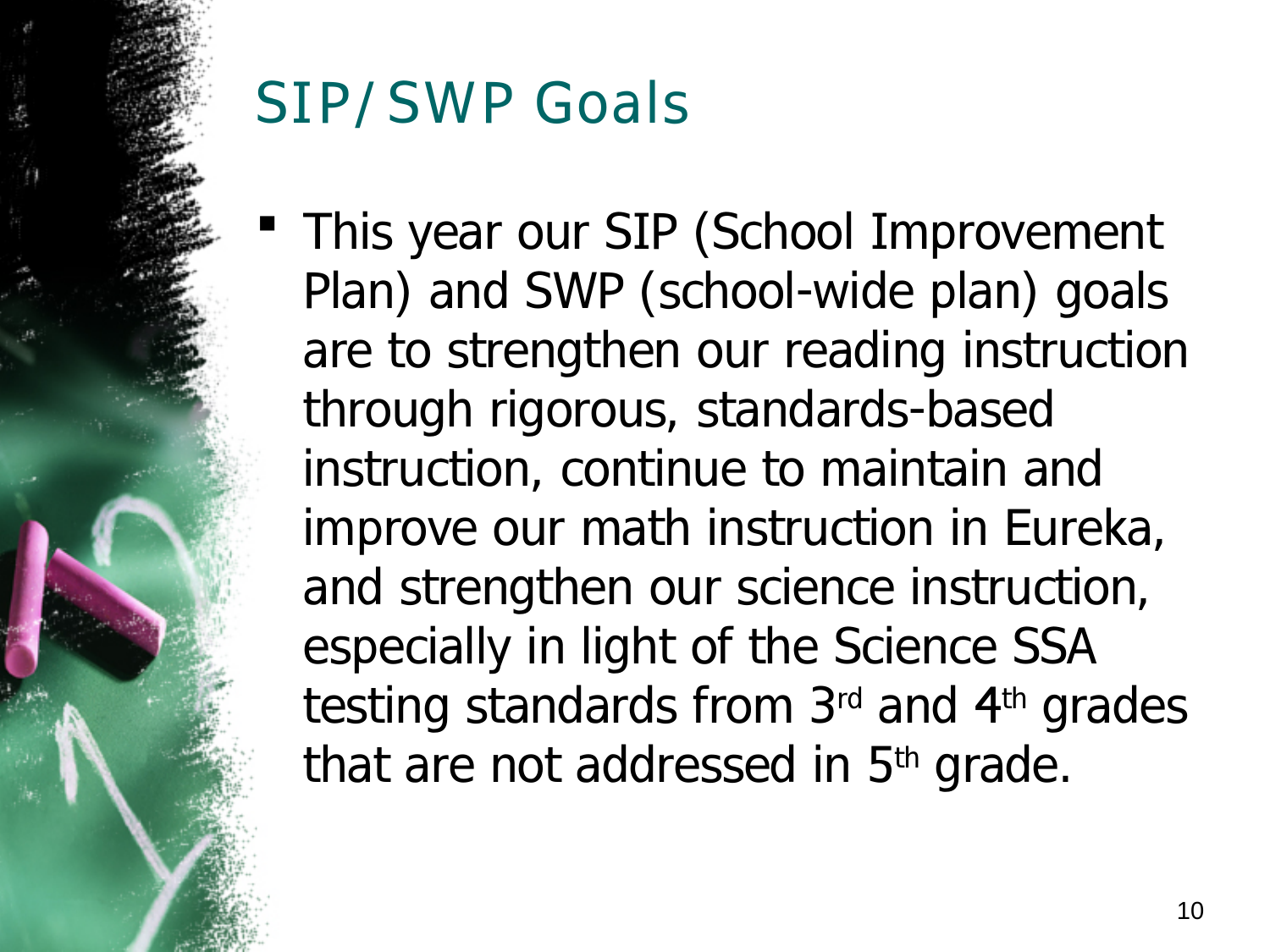

# SIP/SWP Goals
This year our SIP (School Improvement Plan) and SWP (school-wide plan) goals are to strengthen our reading instruction through rigorous, standards-based instruction, continue to maintain and improve our math instruction in Eureka, and strengthen our science instruction, especially in light of the Science SSA testing standards from 3rd and 4th grades that are not addressed in 5th grade.
10